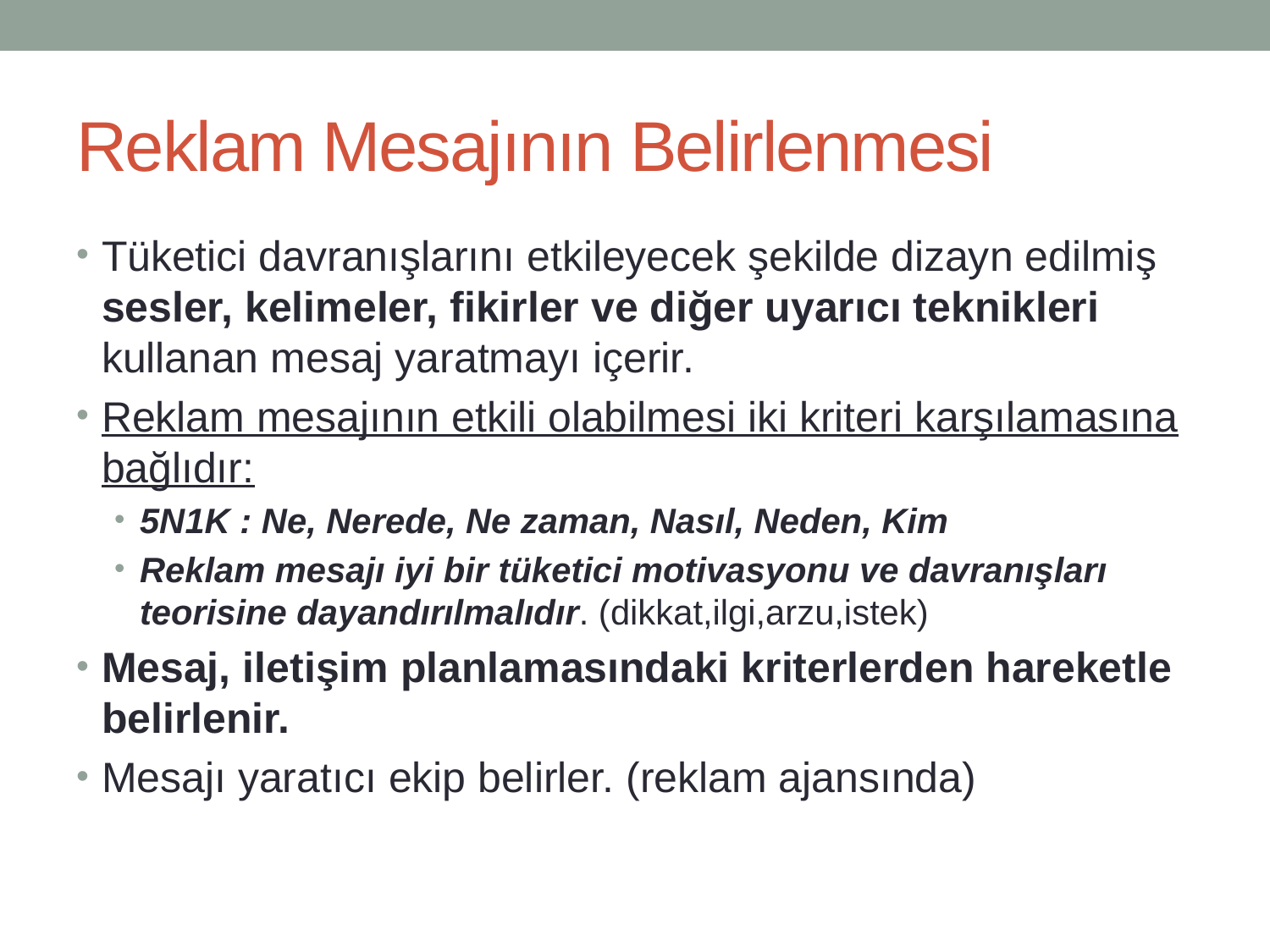

# Reklam Mesajının Belirlenmesi
Tüketici davranışlarını etkileyecek şekilde dizayn edilmiş sesler, kelimeler, fikirler ve diğer uyarıcı teknikleri kullanan mesaj yaratmayı içerir.
Reklam mesajının etkili olabilmesi iki kriteri karşılamasına bağlıdır:
5N1K : Ne, Nerede, Ne zaman, Nasıl, Neden, Kim
Reklam mesajı iyi bir tüketici motivasyonu ve davranışları teorisine dayandırılmalıdır. (dikkat,ilgi,arzu,istek)
Mesaj, iletişim planlamasındaki kriterlerden hareketle belirlenir.
Mesajı yaratıcı ekip belirler. (reklam ajansında)